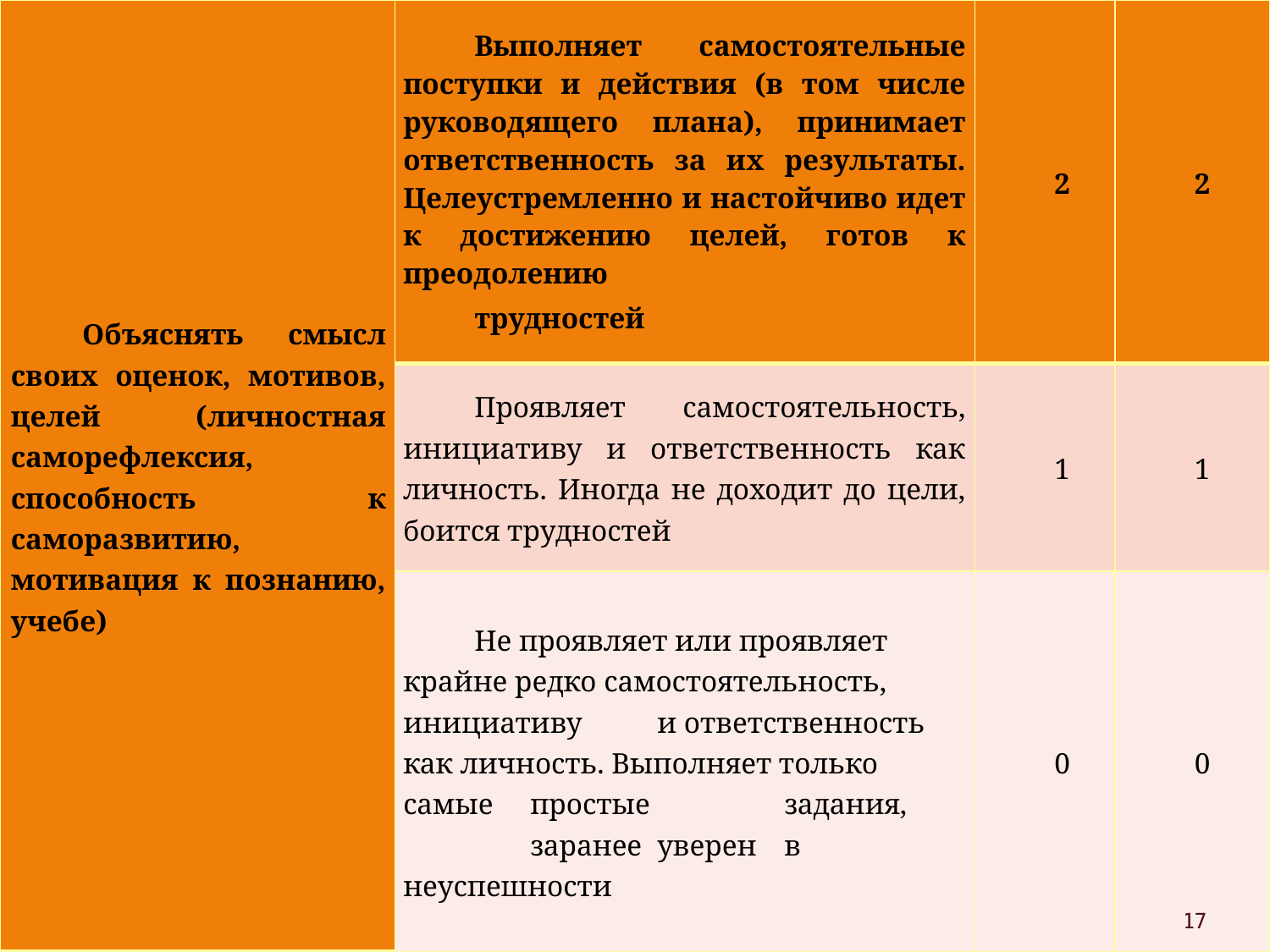

| Объяснять смысл своих оценок, мотивов, целей (личностная саморефлексия, способность к саморазвитию, мотивация к познанию, учебе) | Выполняет самостоятельные поступки и действия (в том числе руководящего плана), принимает ответственность за их результаты. Целеустремленно и настойчиво идет к достижению целей, готов к преодолению трудностей | 2 | 2 |
| --- | --- | --- | --- |
|  | Проявляет самостоятельность, инициативу и ответственность как личность. Иногда не доходит до цели, боится трудностей | 1 | 1 |
|  | Не проявляет или проявляет крайне редко самостоятельность, инициативу и ответственность как личность. Выполняет только самые простые задания, заранее уверен в неуспешности | 0 | 0 |
#
17